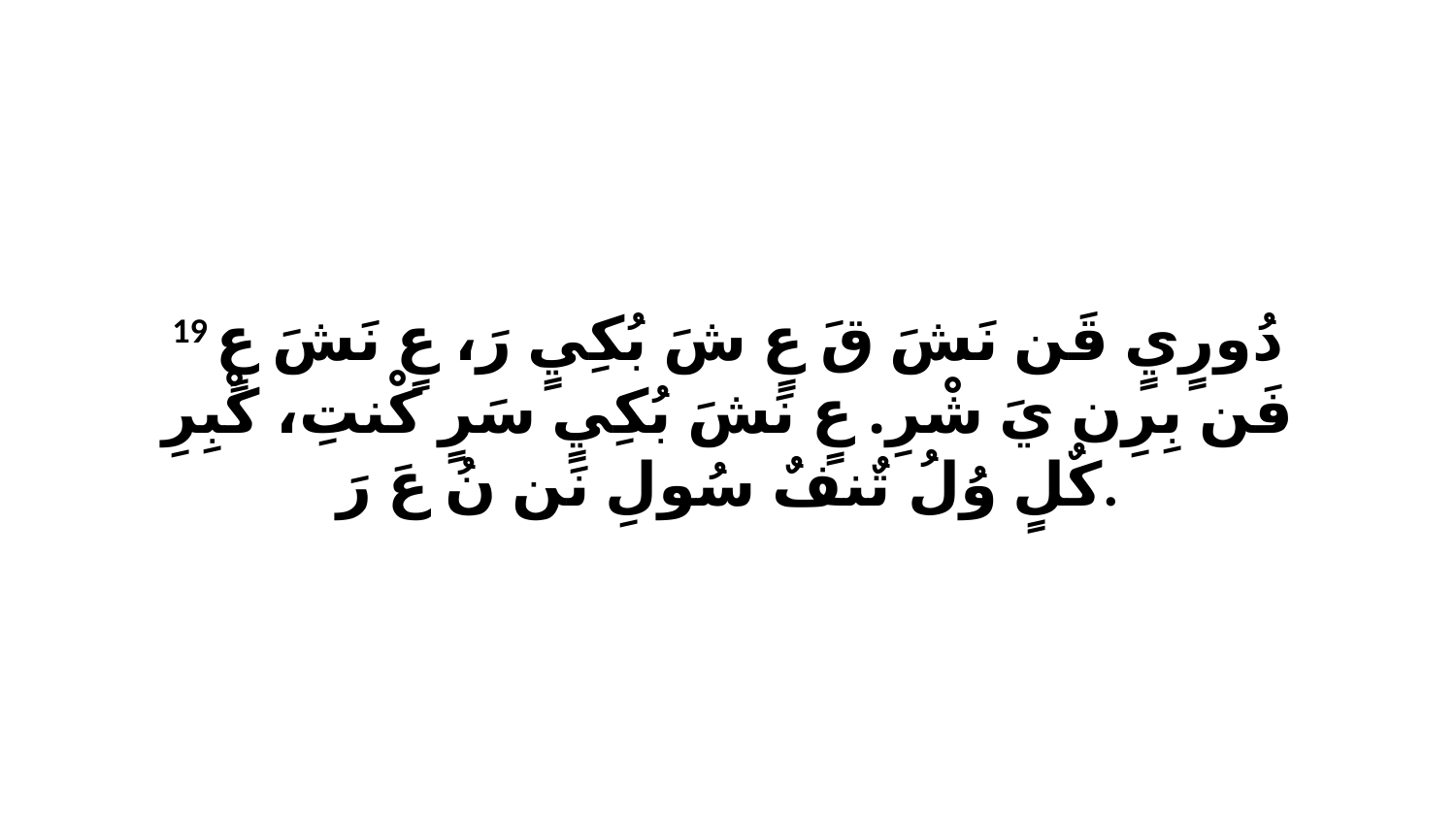

19 دُورٍيٍ قَن نَشَ قَ عٍ شَ بُكِيٍ رَ، عٍ نَشَ عٍ فَن بِرِن يَ شْرِ. عٍ نَشَ بُكِيٍ سَرٍ كْنتِ، كْبِرِ كٌلٍ وُلُ تٌنفٌ سُولِ نَن نُ عَ رَ.